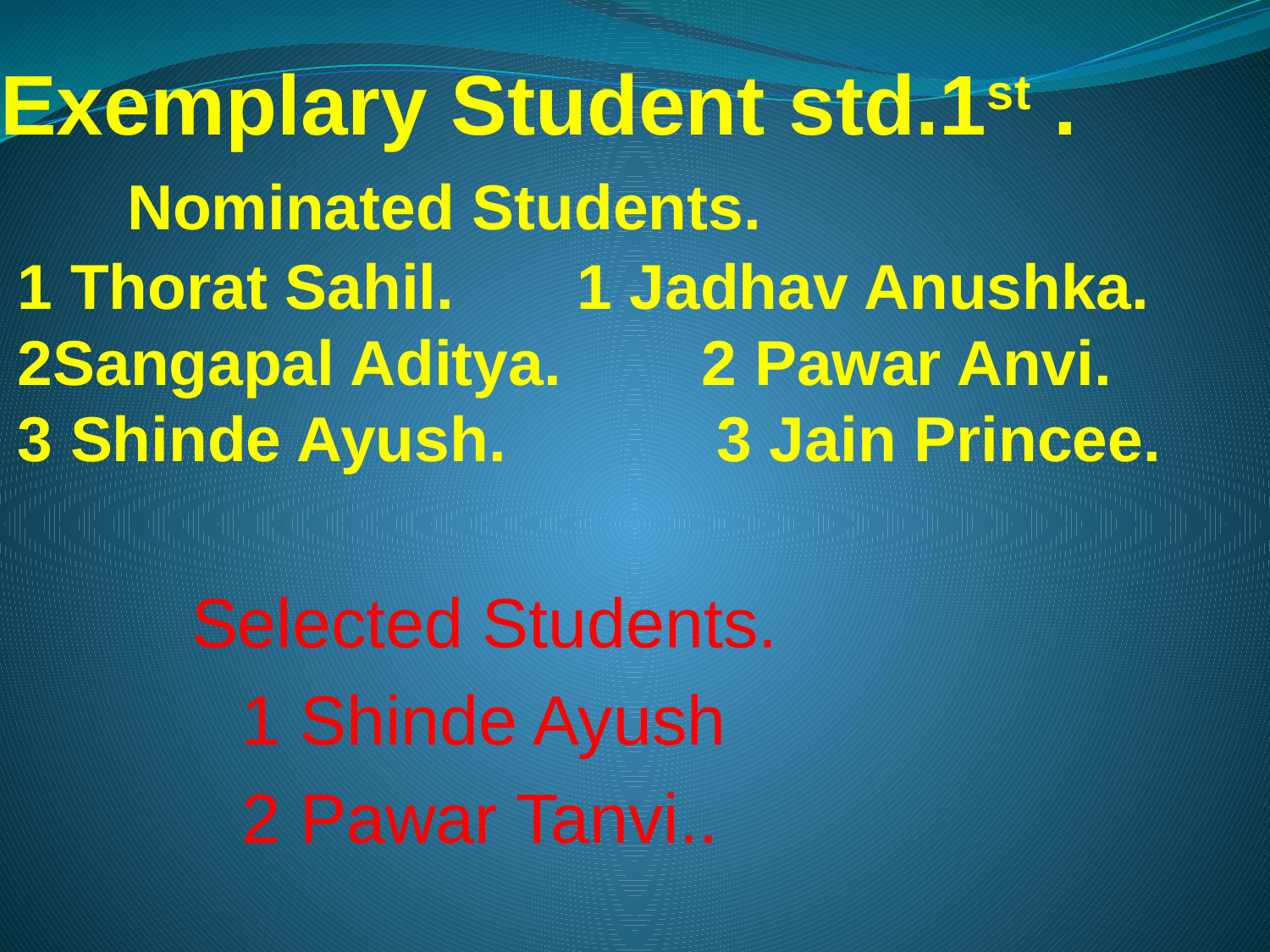

# Exemplary Student std.1st . Nominated Students. 1 Thorat Sahil.       1 Jadhav Anushka. 2Sangapal Aditya.        2 Pawar Anvi. 3 Shinde Ayush.            3 Jain Princee.
         Selected Students.
           1 Shinde Ayush
           2 Pawar Tanvi..